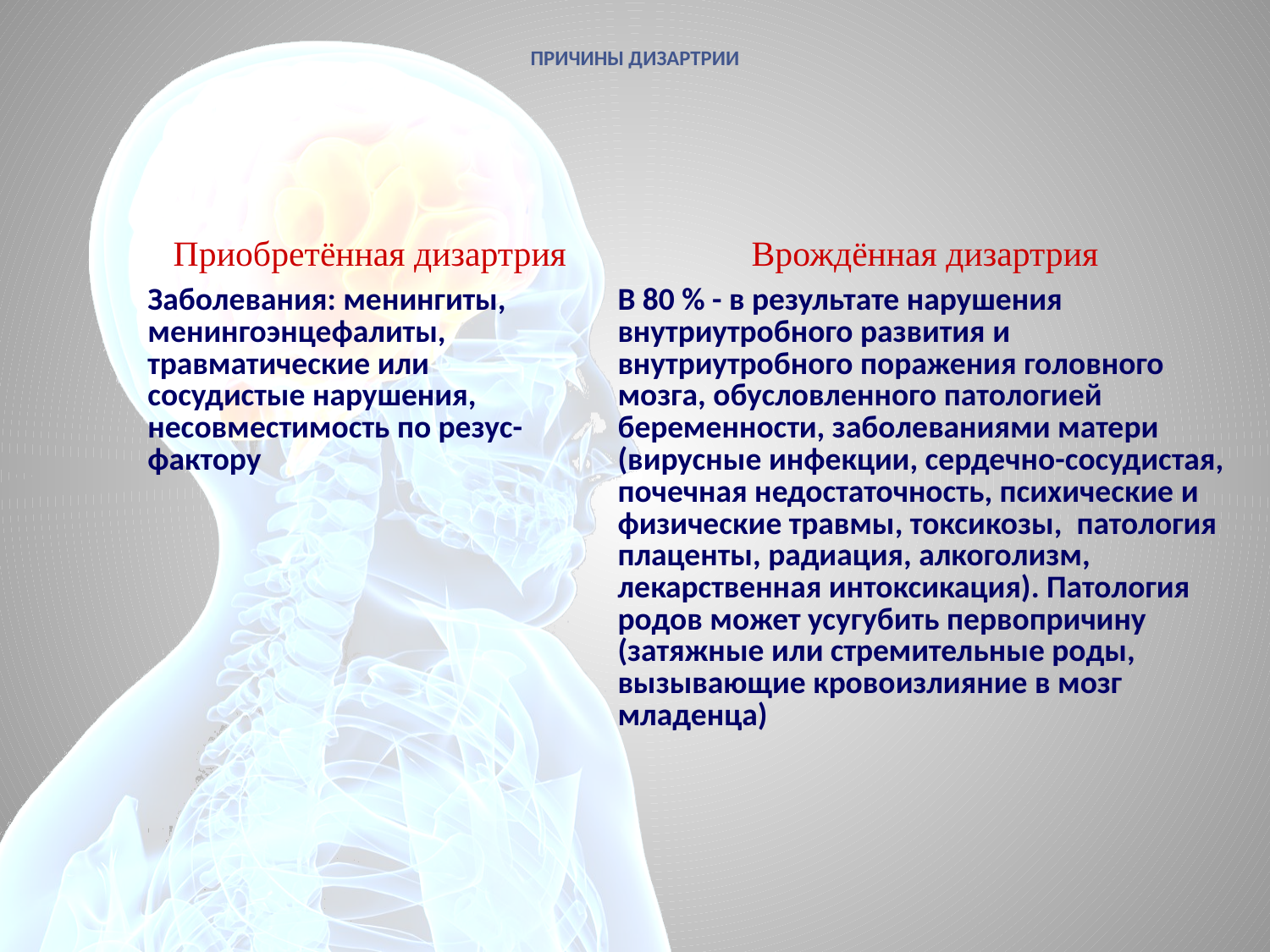

# ПРИЧИНЫ ДИЗАРТРИИ
| Приобретённая дизартрия | Врождённая дизартрия |
| --- | --- |
| Заболевания: менингиты, менингоэнцефалиты, травматические или сосудистые нарушения, несовместимость по резус-фактору | В 80 % - в результате нарушения внутриутробного развития и внутриутробного поражения головного мозга, обусловленного патологией беременности, заболеваниями матери (вирусные инфекции, сердечно-сосудистая, почечная недостаточность, психические и физические травмы, токсикозы, патология плаценты, радиация, алкоголизм, лекарственная интоксикация). Патология родов может усугубить первопричину (затяжные или стремительные роды, вызывающие кровоизлияние в мозг младенца) |